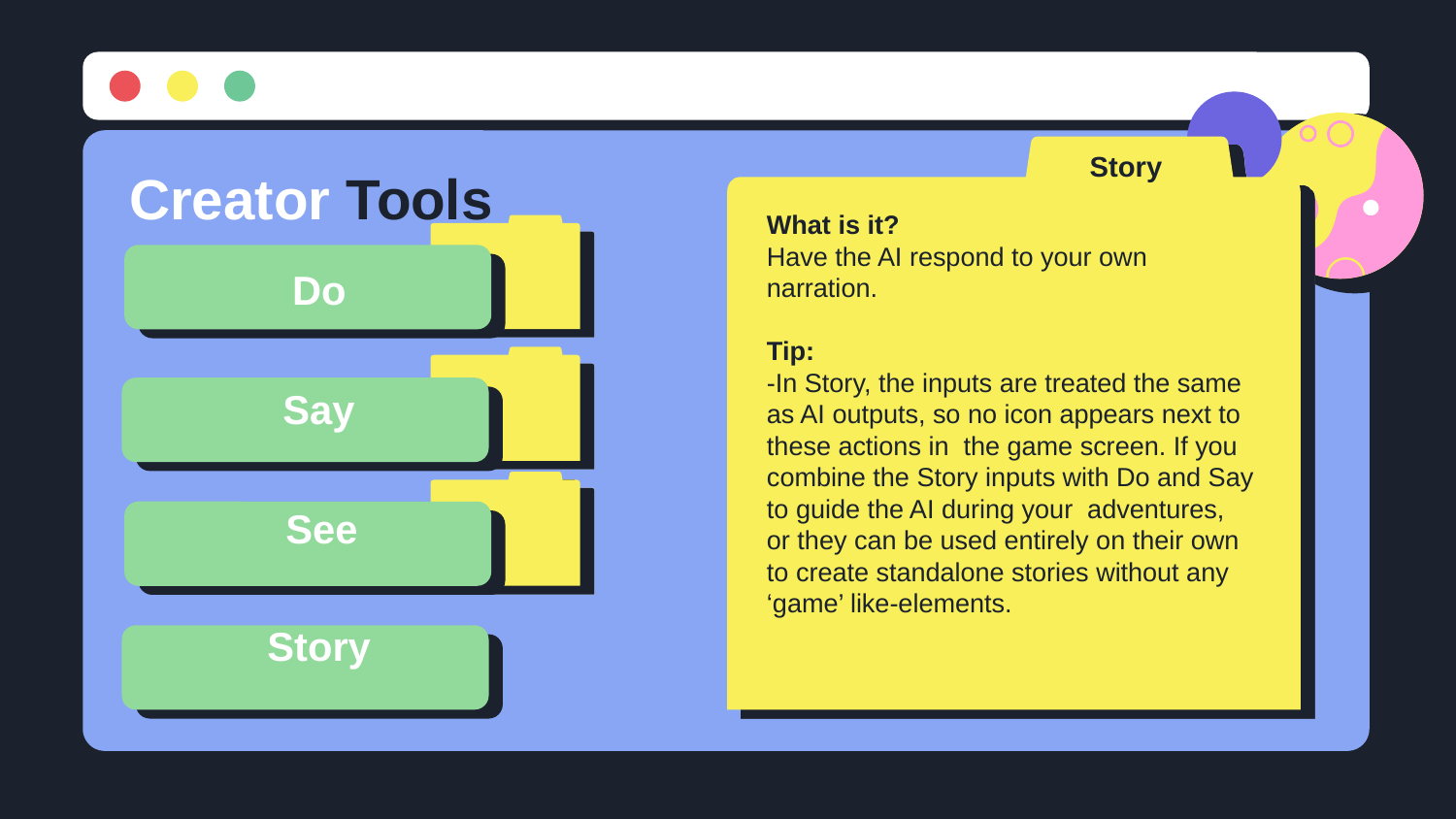

Story

Creator Tools
What is it?
Have the AI respond to your own narration.

Tip:
-In Story, the inputs are treated the same as AI outputs, so no icon appears next to these actions in  the game screen. If you combine the Story inputs with Do and Say to guide the AI during your  adventures, or they can be used entirely on their own to create standalone stories without any  ‘game’ like-elements.

# Do

Say

See
Story